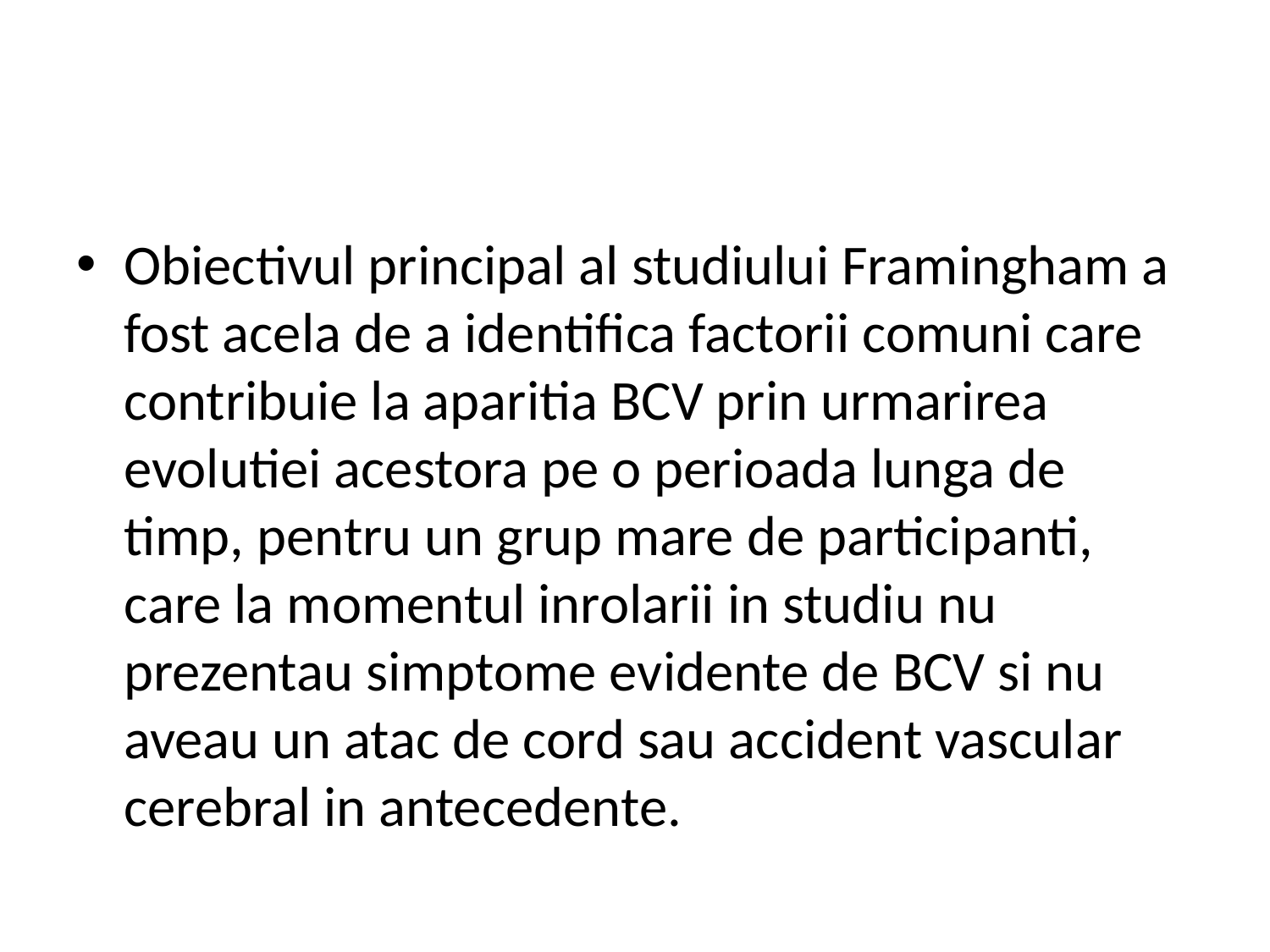

#
Obiectivul principal al studiului Framingham a fost acela de a identifica factorii comuni care contribuie la aparitia BCV prin urmarirea evolutiei acestora pe o perioada lunga de timp, pentru un grup mare de participanti, care la momentul inrolarii in studiu nu prezentau simptome evidente de BCV si nu aveau un atac de cord sau accident vascular cerebral in antecedente.